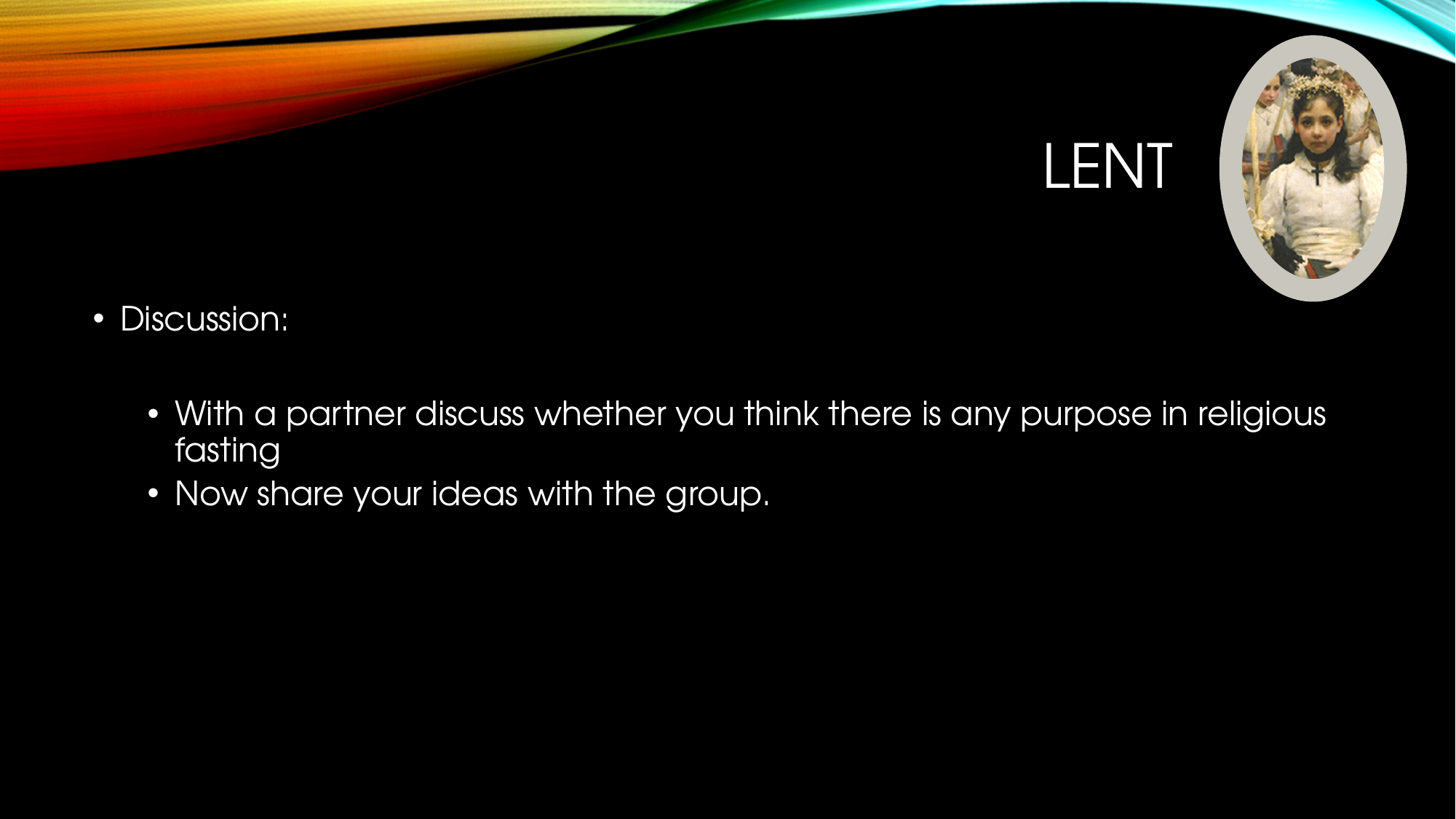

# Lent
Discussion:

With a partner discuss whether you think there is any purpose in religious fasting
Now share your ideas with the group.